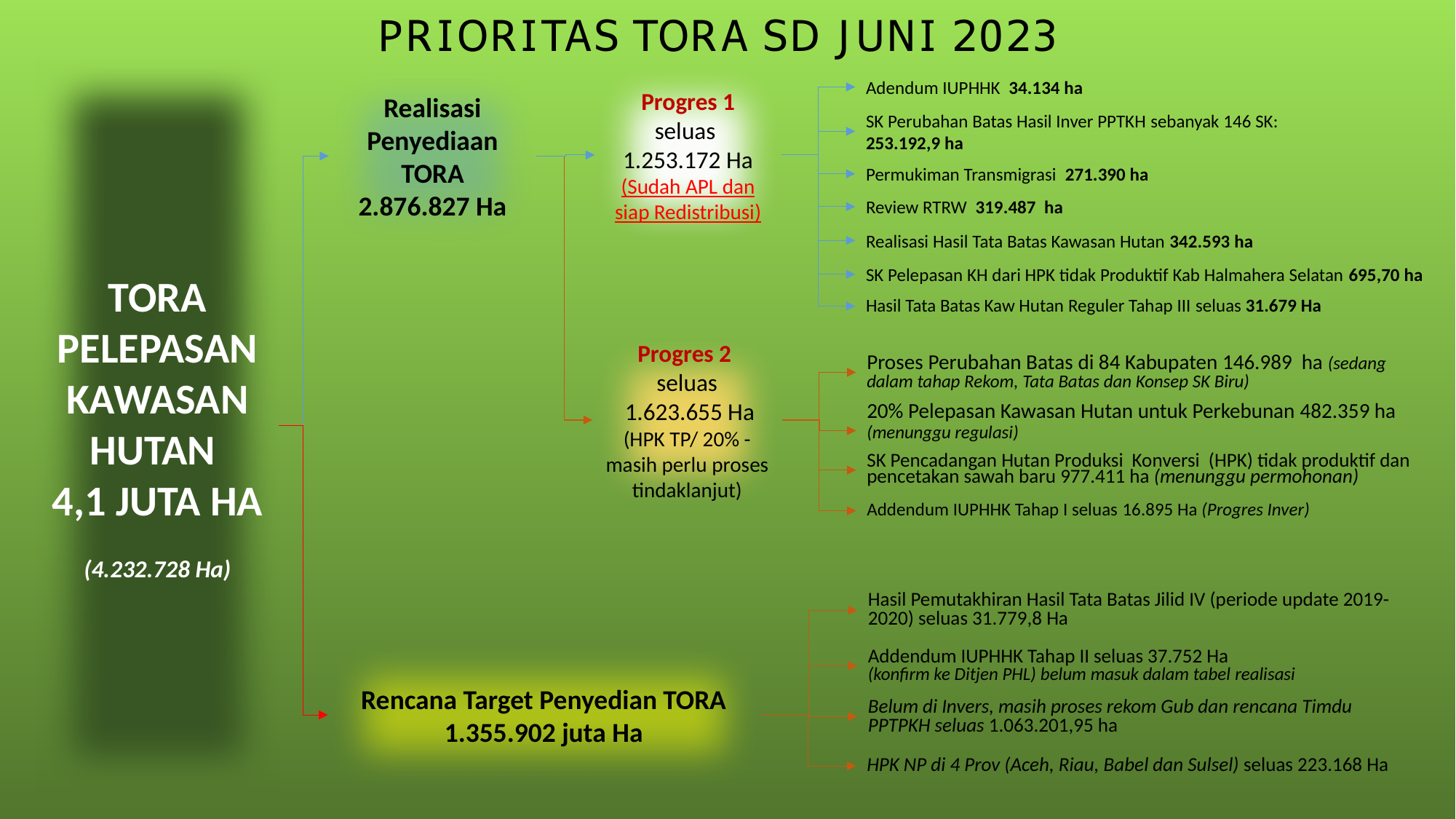

PRIORITAS TORA SD JUNI 2023
TORA PELEPASAN KAWASAN HUTAN
4,1 JUTA HA

(4.232.728 Ha)
Progres 1
seluas
1.253.172 Ha
(Sudah APL dan siap Redistribusi)
Realisasi Penyediaan TORA
2.876.827 Ha
Adendum IUPHHK  34.134 ha
SK Perubahan Batas Hasil Inver PPTKH sebanyak 146 SK:   253.192,9 ha
Permukiman Transmigrasi  271.390 ha
Review RTRW  319.487  ha
Realisasi Hasil Tata Batas Kawasan Hutan 342.593 ha
SK Pelepasan KH dari HPK tidak Produktif Kab Halmahera Selatan 695,70 ha
Hasil Tata Batas Kaw Hutan Reguler Tahap III seluas 31.679 Ha
Progres 2
seluas
 1.623.655 Ha
(HPK TP/ 20% - masih perlu proses tindaklanjut)
Proses Perubahan Batas di 84 Kabupaten 146.989  ha (sedang dalam tahap Rekom, Tata Batas dan Konsep SK Biru)
20% Pelepasan Kawasan Hutan untuk Perkebunan 482.359 ha (menunggu regulasi)
SK Pencadangan Hutan Produksi  Konversi  (HPK) tidak produktif dan pencetakan sawah baru 977.411 ha (menunggu permohonan)
Addendum IUPHHK Tahap I seluas 16.895 Ha (Progres Inver)
Hasil Pemutakhiran Hasil Tata Batas Jilid IV (periode update 2019-2020) seluas 31.779,8 Ha
Rencana Target Penyedian TORA
1.355.902 juta Ha
Addendum IUPHHK Tahap II seluas 37.752 Ha
(konfirm ke Ditjen PHL) belum masuk dalam tabel realisasi
Belum di Invers, masih proses rekom Gub dan rencana Timdu PPTPKH seluas 1.063.201,95 ha
HPK NP di 4 Prov (Aceh, Riau, Babel dan Sulsel) seluas 223.168 Ha